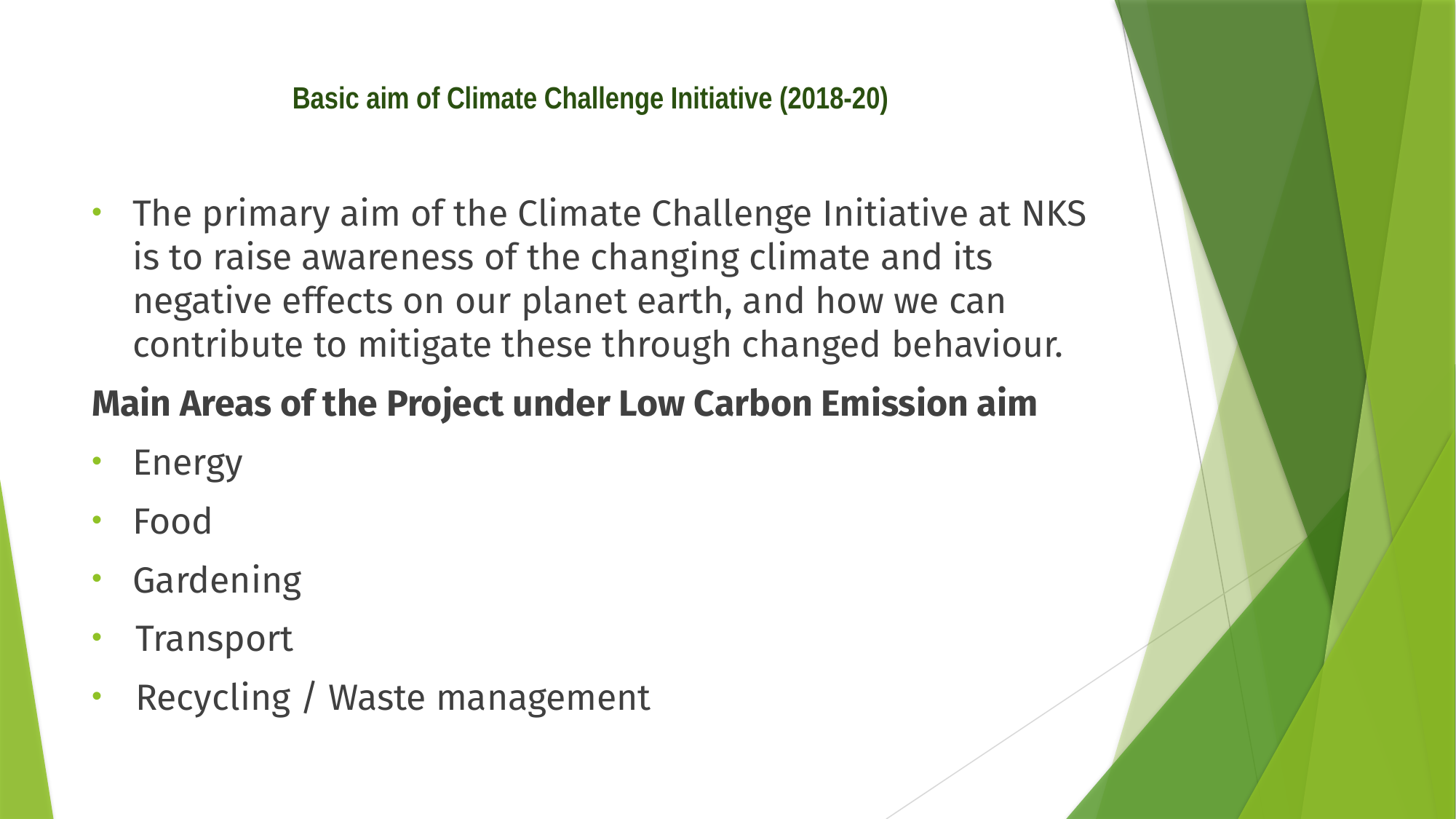

# Basic aim of Climate Challenge Initiative (2018-20)
The primary aim of the Climate Challenge Initiative at NKS is to raise awareness of the changing climate and its negative effects on our planet earth, and how we can contribute to mitigate these through changed behaviour.
Main Areas of the Project under Low Carbon Emission aim
Energy
Food
Gardening
 Transport
 Recycling / Waste management